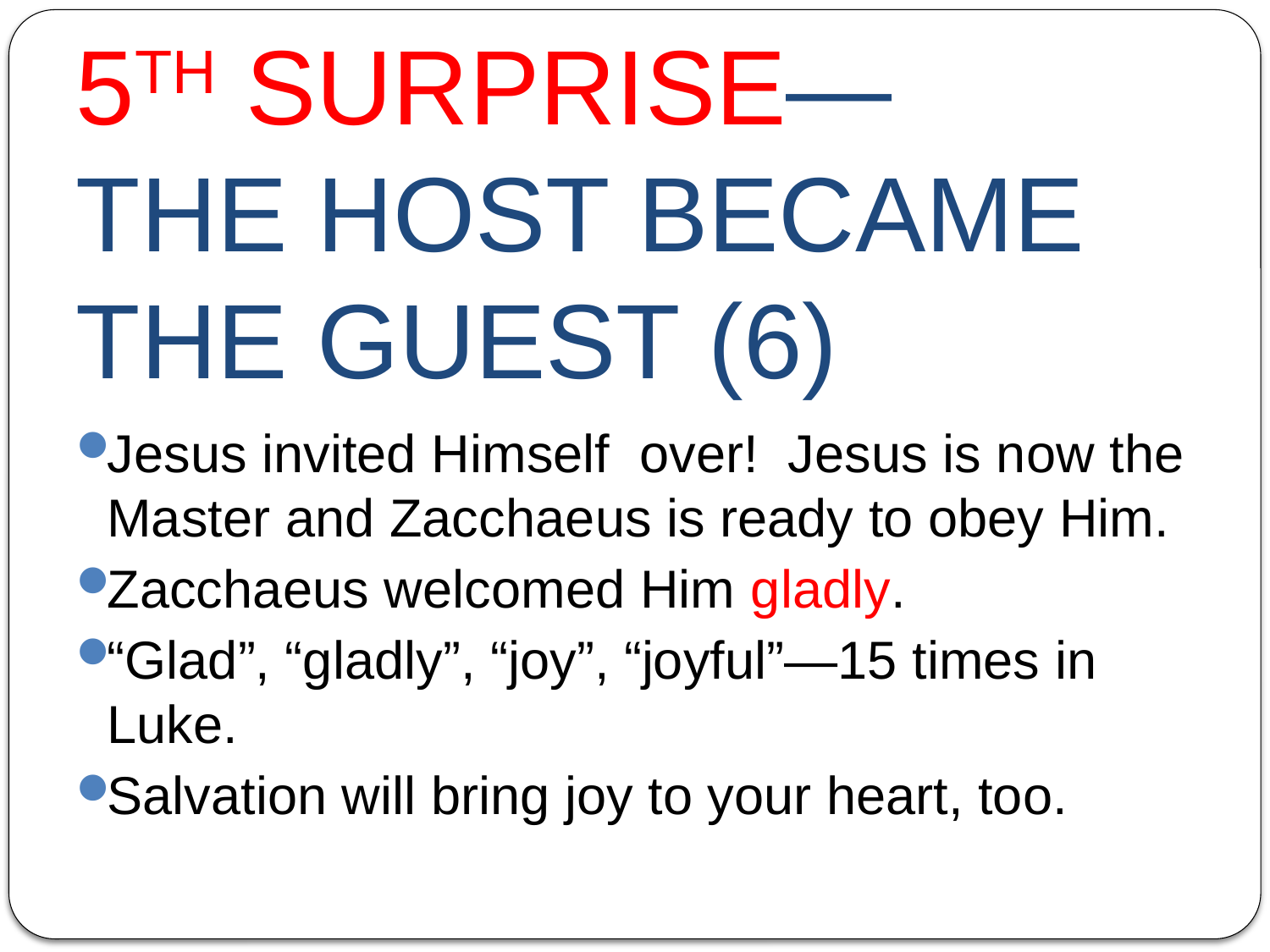

# 5TH SURPRISE— THE HOST BECAME THE GUEST (6)
Jesus invited Himself  over!  Jesus is now the Master and Zacchaeus is ready to obey Him.
Zacchaeus welcomed Him gladly.
“Glad”, “gladly”, “joy”, “joyful”—15 times in Luke.
Salvation will bring joy to your heart, too.